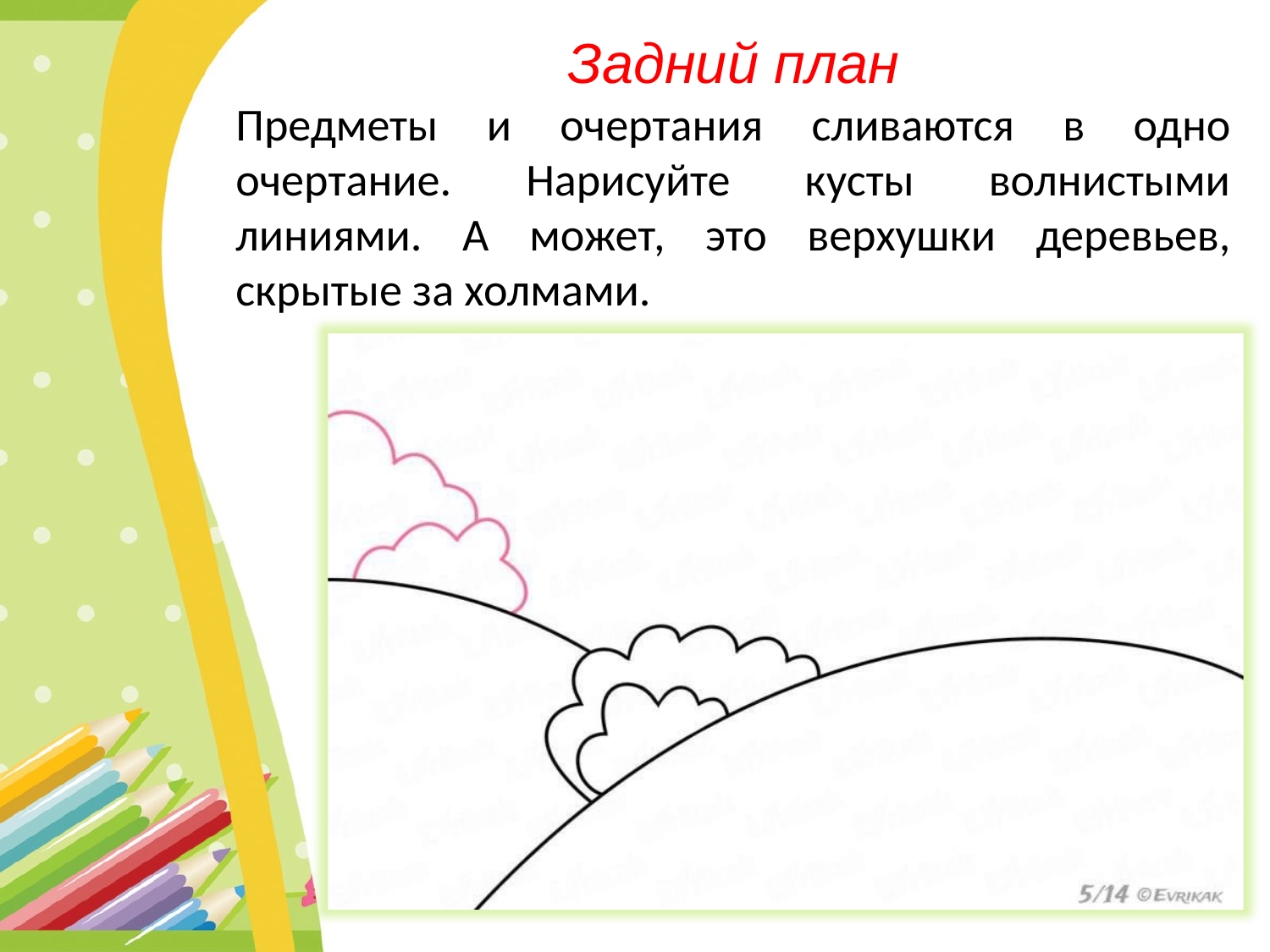

Задний план
Предметы и очертания сливаются в одно очертание. Нарисуйте кусты волнистыми линиями. А может, это верхушки деревьев, скрытые за холмами.